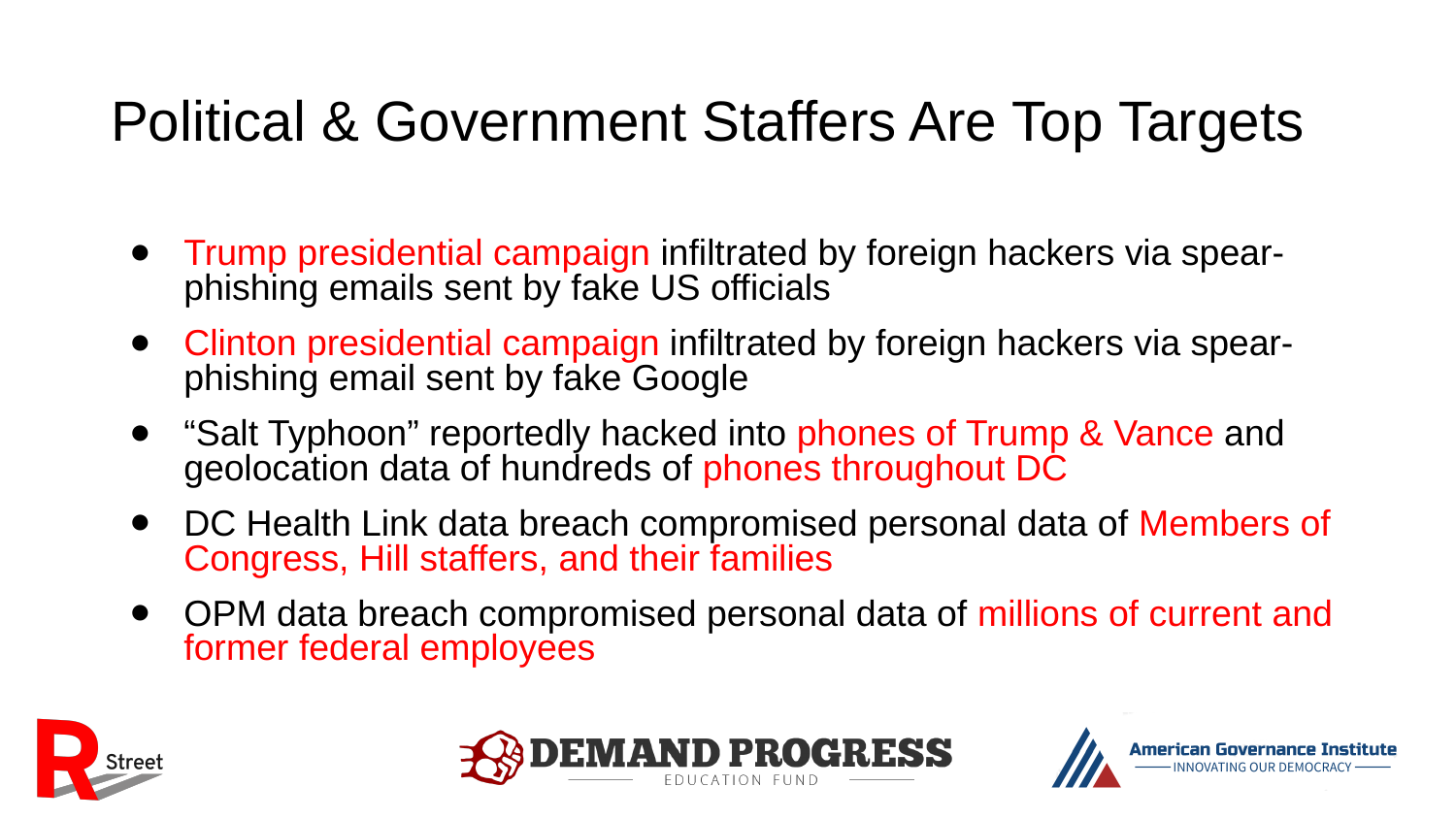

# Political & Government Staffers Are Top Targets

Trump presidential campaign infiltrated by foreign hackers via spear-phishing emails sent by fake US officials
Clinton presidential campaign infiltrated by foreign hackers via spear-phishing email sent by fake Google
“Salt Typhoon” reportedly hacked into phones of Trump & Vance and geolocation data of hundreds of phones throughout DC
DC Health Link data breach compromised personal data of Members of Congress, Hill staffers, and their families
OPM data breach compromised personal data of millions of current and former federal employees